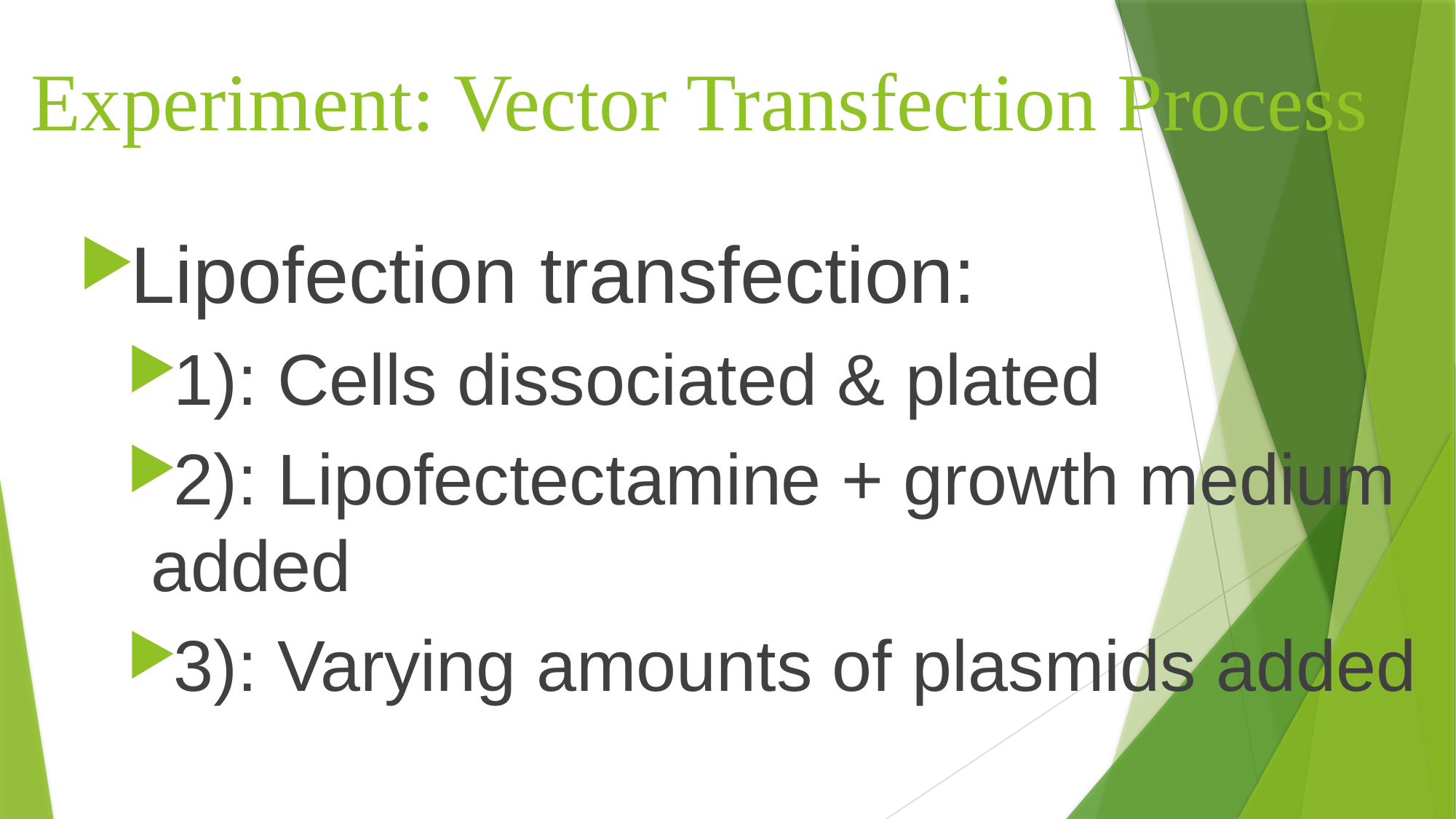

# Experiment: Vector Transfection Process
Lipofection transfection:
1): Cells dissociated & plated
2): Lipofectectamine + growth medium added
3): Varying amounts of plasmids added